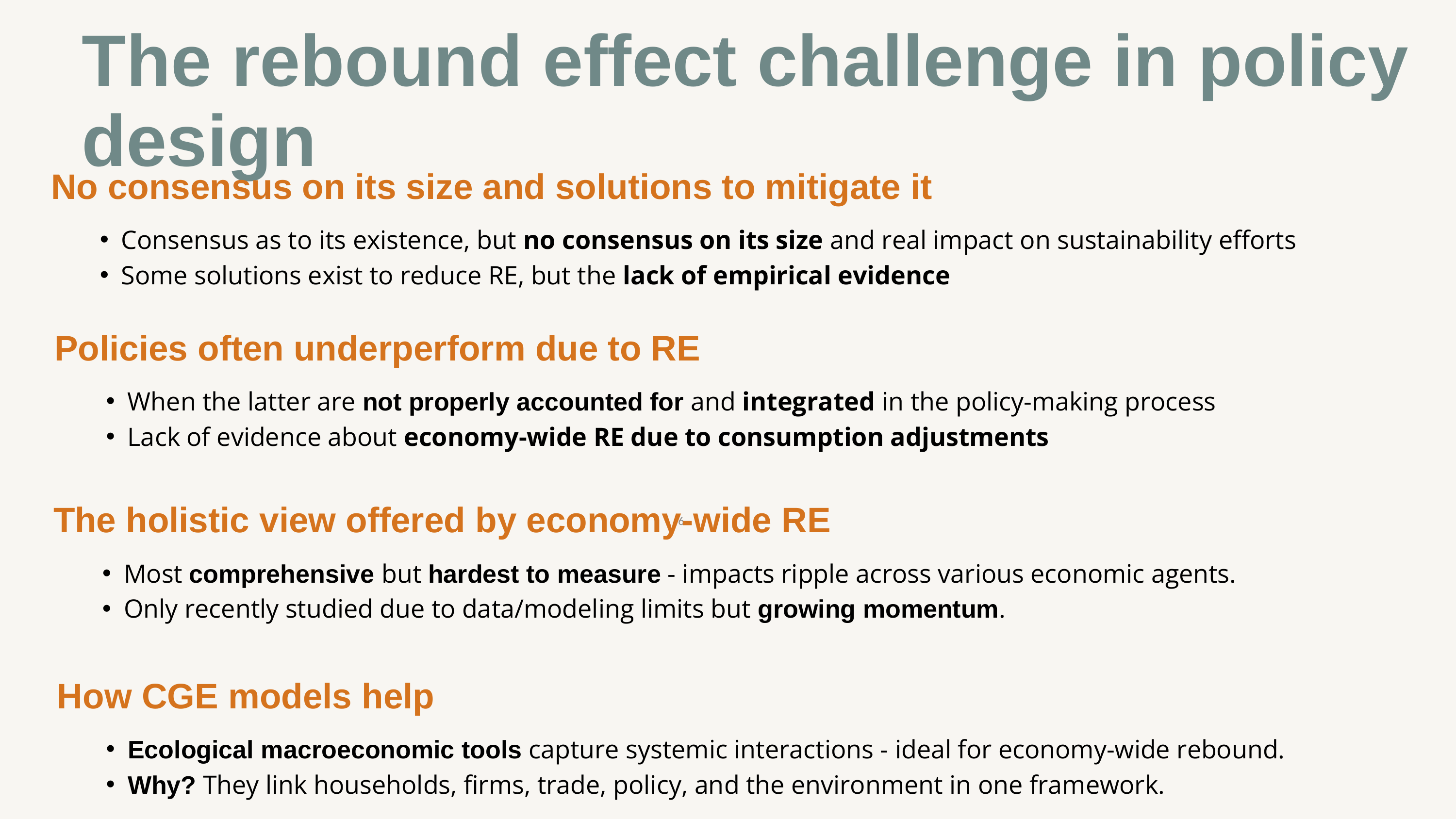

The rebound effect challenge in policy design
No consensus on its size and solutions to mitigate it
Consensus as to its existence, but no consensus on its size and real impact on sustainability efforts
Some solutions exist to reduce RE, but the lack of empirical evidence
Policies often underperform due to RE
When the latter are not properly accounted for and integrated in the policy-making process
Lack of evidence about economy-wide RE due to consumption adjustments
The holistic view offered by economy-wide RE
6
Most comprehensive but hardest to measure - impacts ripple across various economic agents.
Only recently studied due to data/modeling limits but growing momentum.
How CGE models help
Ecological macroeconomic tools capture systemic interactions - ideal for economy-wide rebound.
Why? They link households, firms, trade, policy, and the environment in one framework.